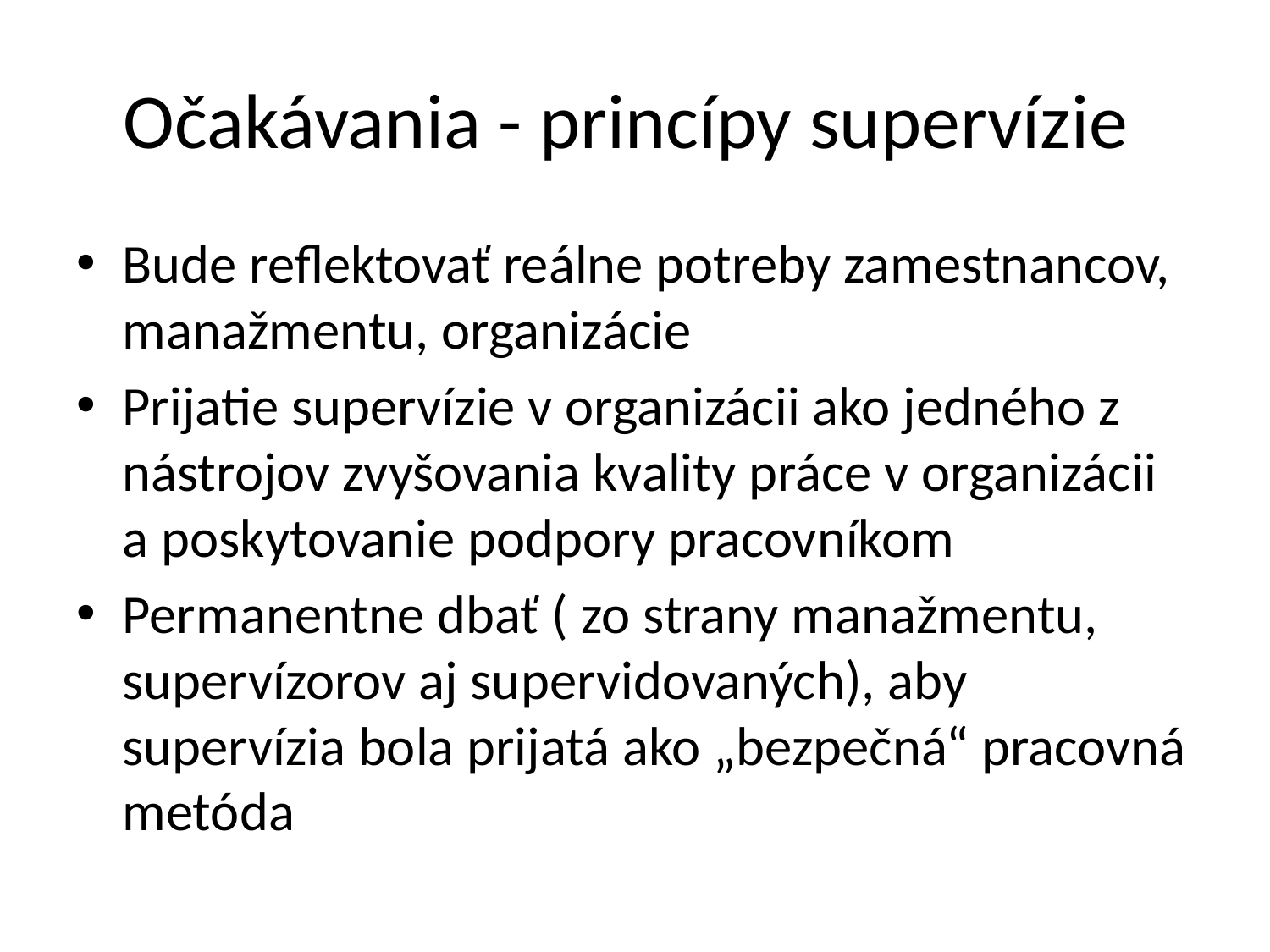

# Očakávania - princípy supervízie
Bude reflektovať reálne potreby zamestnancov, manažmentu, organizácie
Prijatie supervízie v organizácii ako jedného z nástrojov zvyšovania kvality práce v organizácii a poskytovanie podpory pracovníkom
Permanentne dbať ( zo strany manažmentu, supervízorov aj supervidovaných), aby supervízia bola prijatá ako „bezpečná“ pracovná metóda